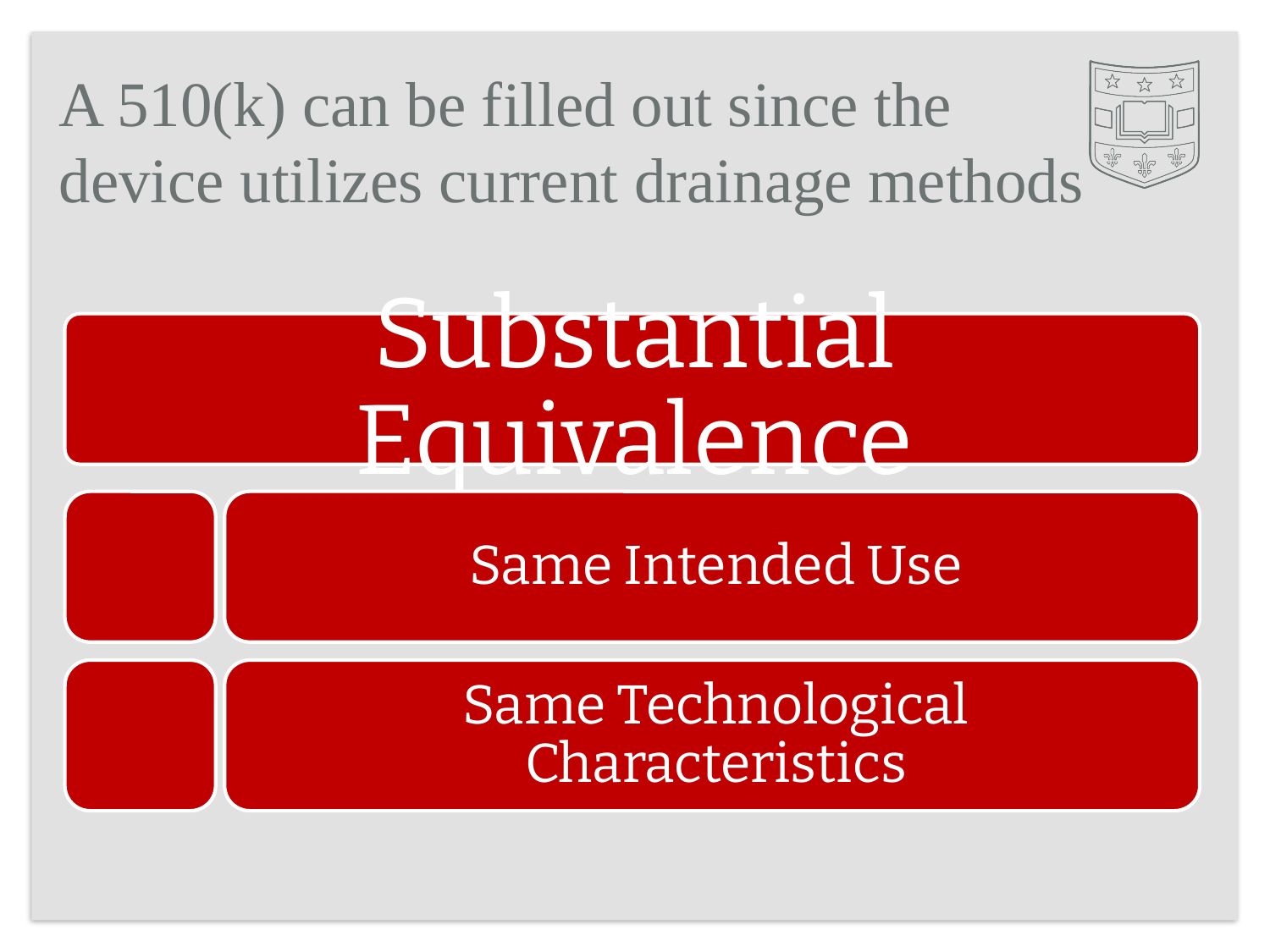

A 510(k) can be filled out since the device utilizes current drainage methods
Substantial Equivalence
Same Intended Use
Same Technological Characteristics